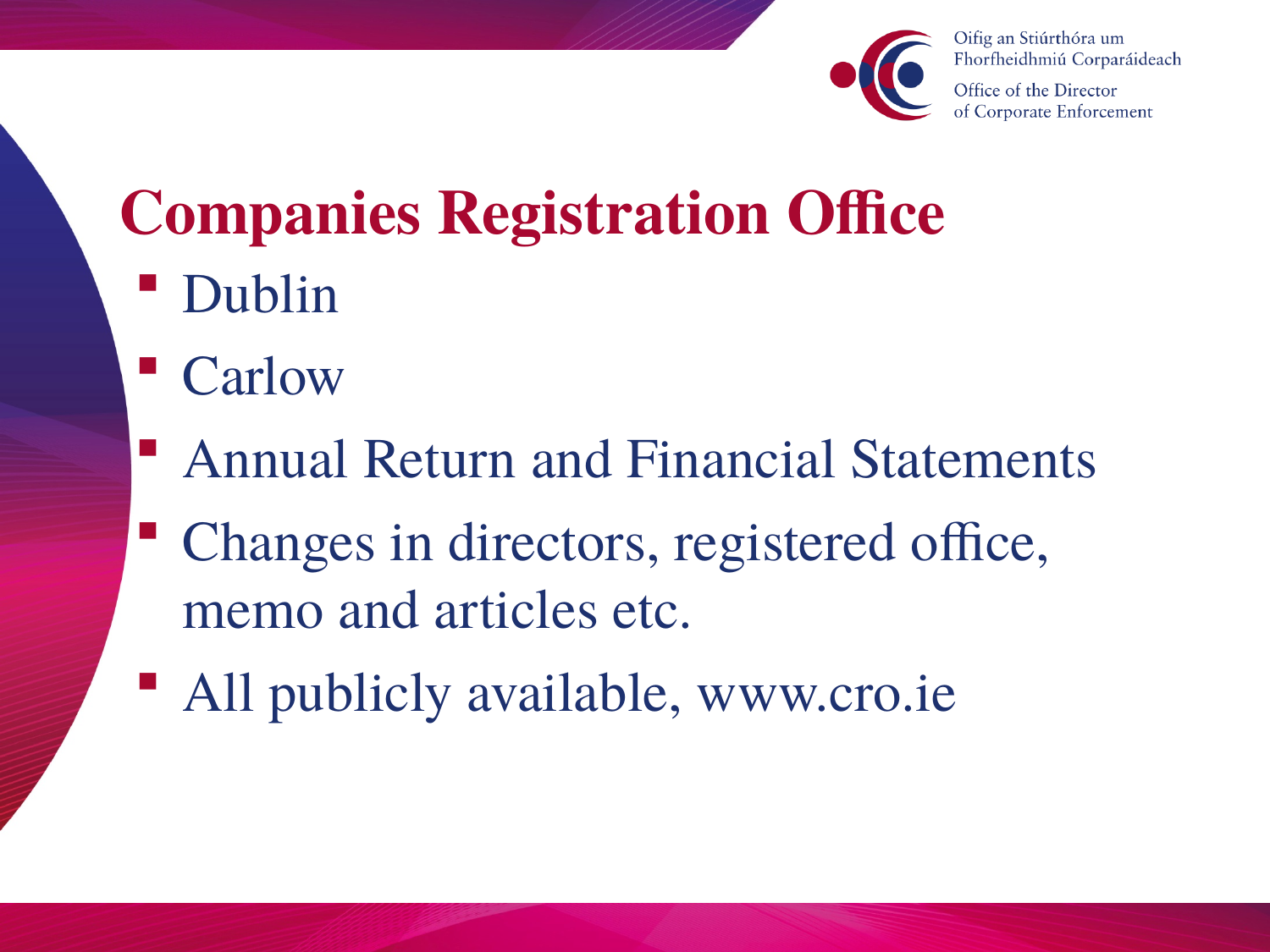

# Companies Registration Office
Dublin
Carlow
Annual Return and Financial Statements
Changes in directors, registered office, memo and articles etc.
All publicly available, www.cro.ie